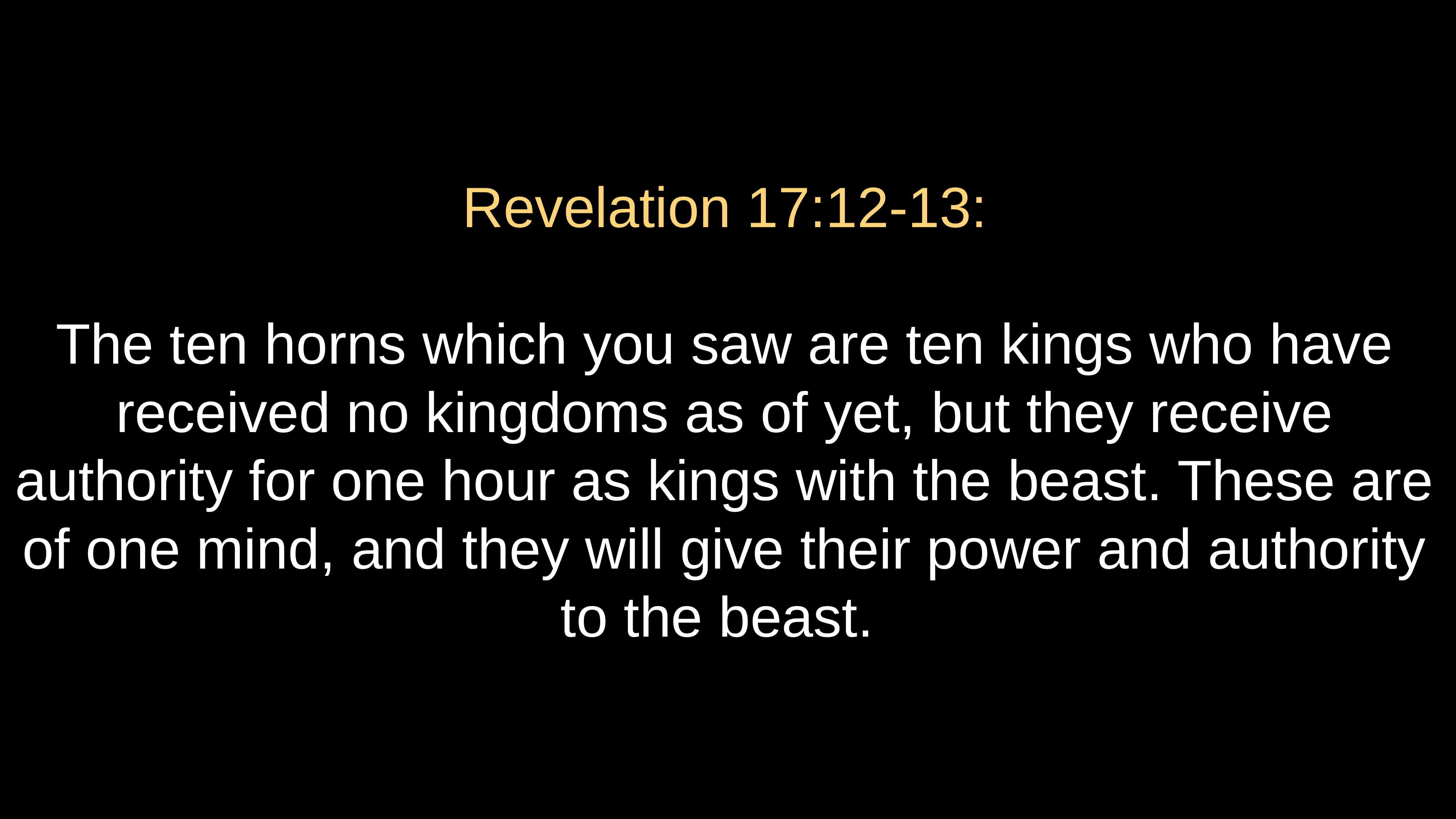

# Revelation 17:12-13:

The ten horns which you saw are ten kings who have received no kingdoms as of yet, but they receive authority for one hour as kings with the beast. These are of one mind, and they will give their power and authority to the beast.